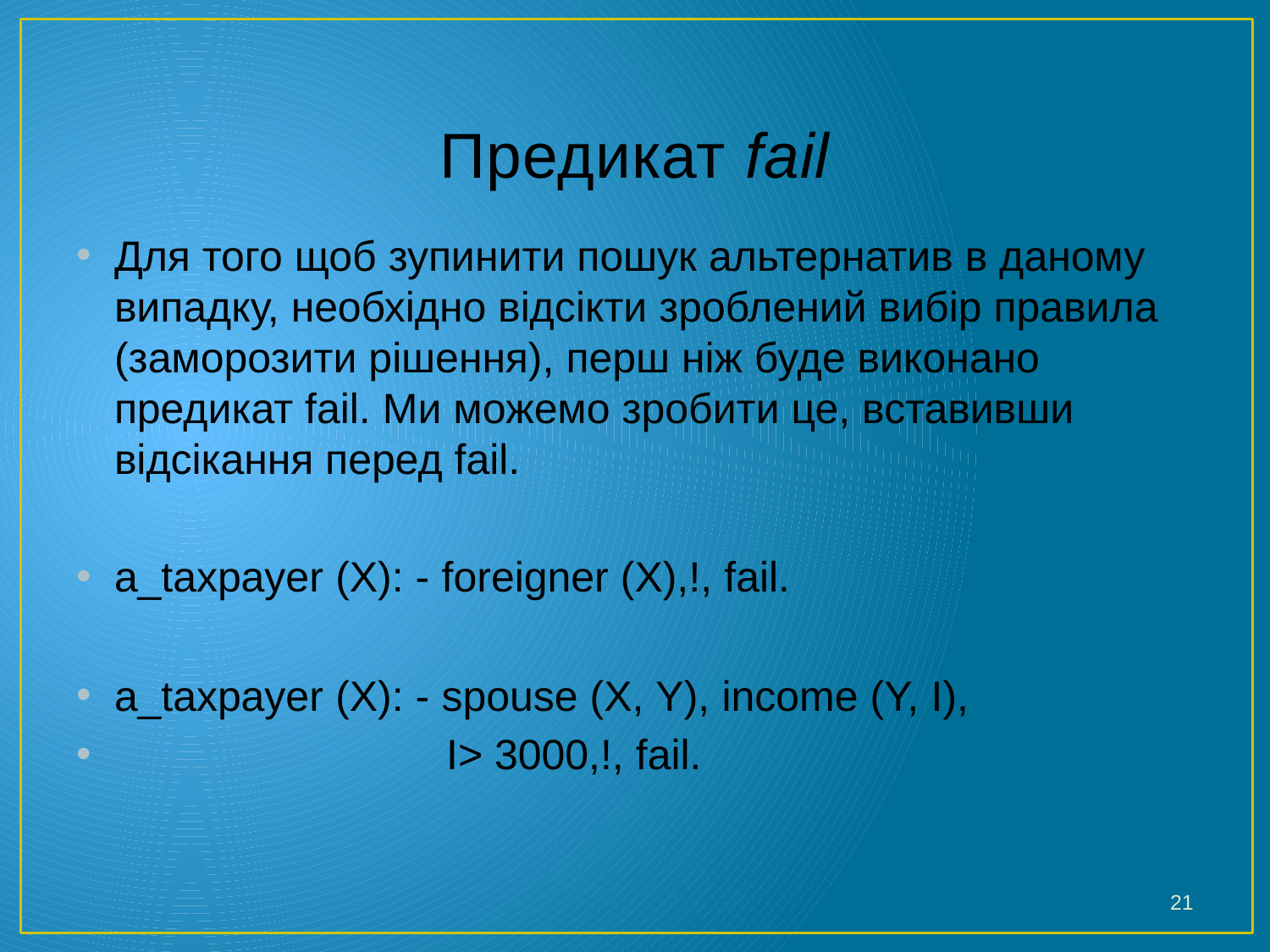

# Предикат fail
Для того щоб зупинити пошук альтернатив в даному випадку, необхідно відсікти зроблений вибір правила (заморозити рішення), перш ніж буде виконано предикат fail. Ми можемо зробити це, вставивши відсікання перед fail.

a_taxpayer (Х): - foreigner (Х),!, fail.

a_taxpayer (Х): - spouse (Х, Y), income (Y, I),
                            I> 3000,!, fail.
21